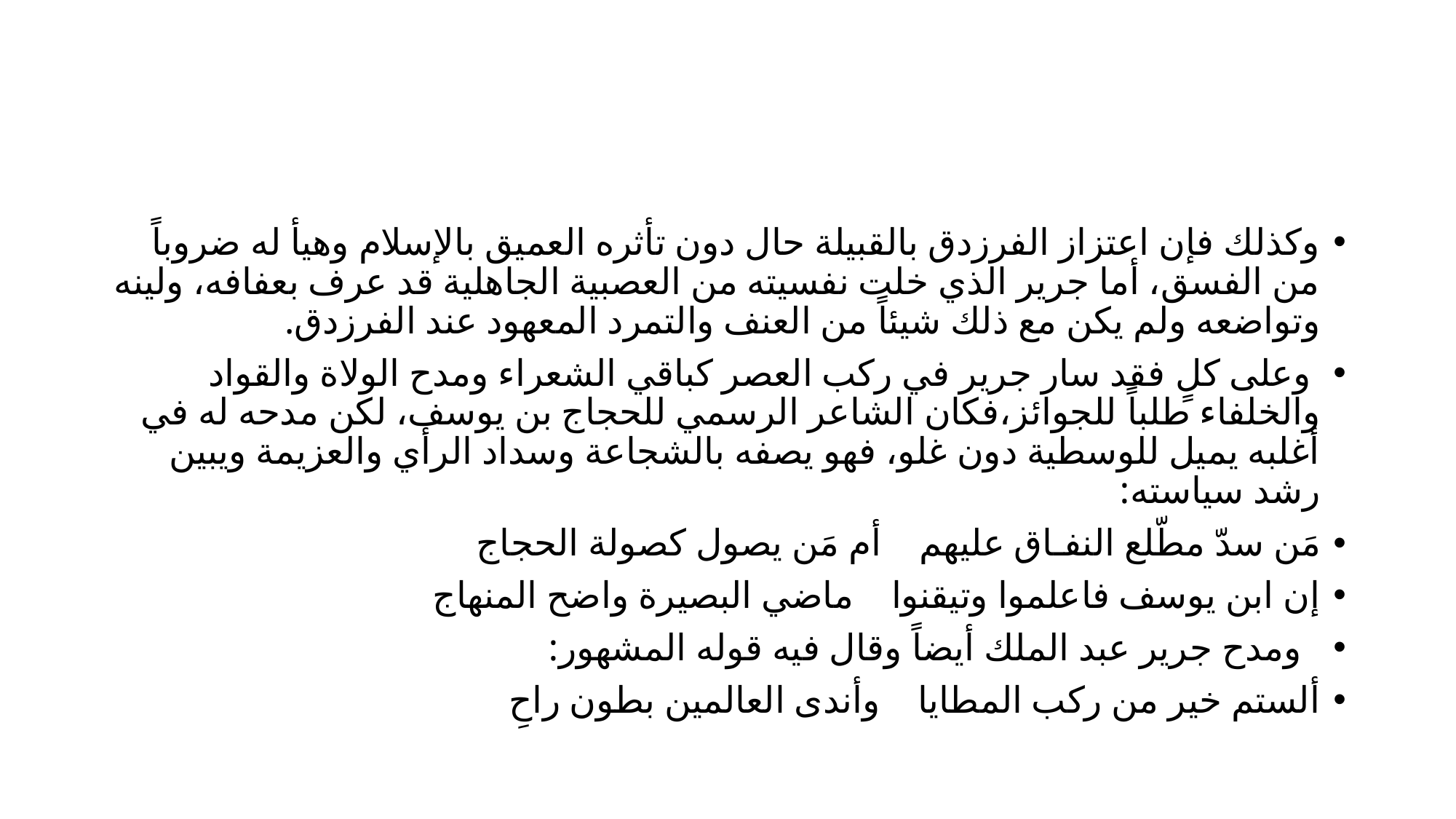

#
وكذلك فإن اعتزاز الفرزدق بالقبيلة حال دون تأثره العميق بالإسلام وهيأ له ضروباً من الفسق، أما جرير الذي خلت نفسيته من العصبية الجاهلية قد عرف بعفافه، ولينه وتواضعه ولم يكن مع ذلك شيئاً من العنف والتمرد المعهود عند الفرزدق.
 وعلى كلٍ فقد سار جرير في ركب العصر كباقي الشعراء ومدح الولاة والقواد والخلفاء طلباً للجوائز،فكان الشاعر الرسمي للحجاج بن يوسف، لكن مدحه له في أغلبه يميل للوسطية دون غلو، فهو يصفه بالشجاعة وسداد الرأي والعزيمة ويبين رشد سياسته:
مَن سدّ مطّلع النفـاق عليهم    أم مَن يصول كصولة الحجاج
إن ابن يوسف فاعلموا وتيقنوا    ماضي البصيرة واضح المنهاج
  ومدح جرير عبد الملك أيضاً وقال فيه قوله المشهور:
ألستم خير من ركب المطايا    وأندى العالمين بطون راحِ